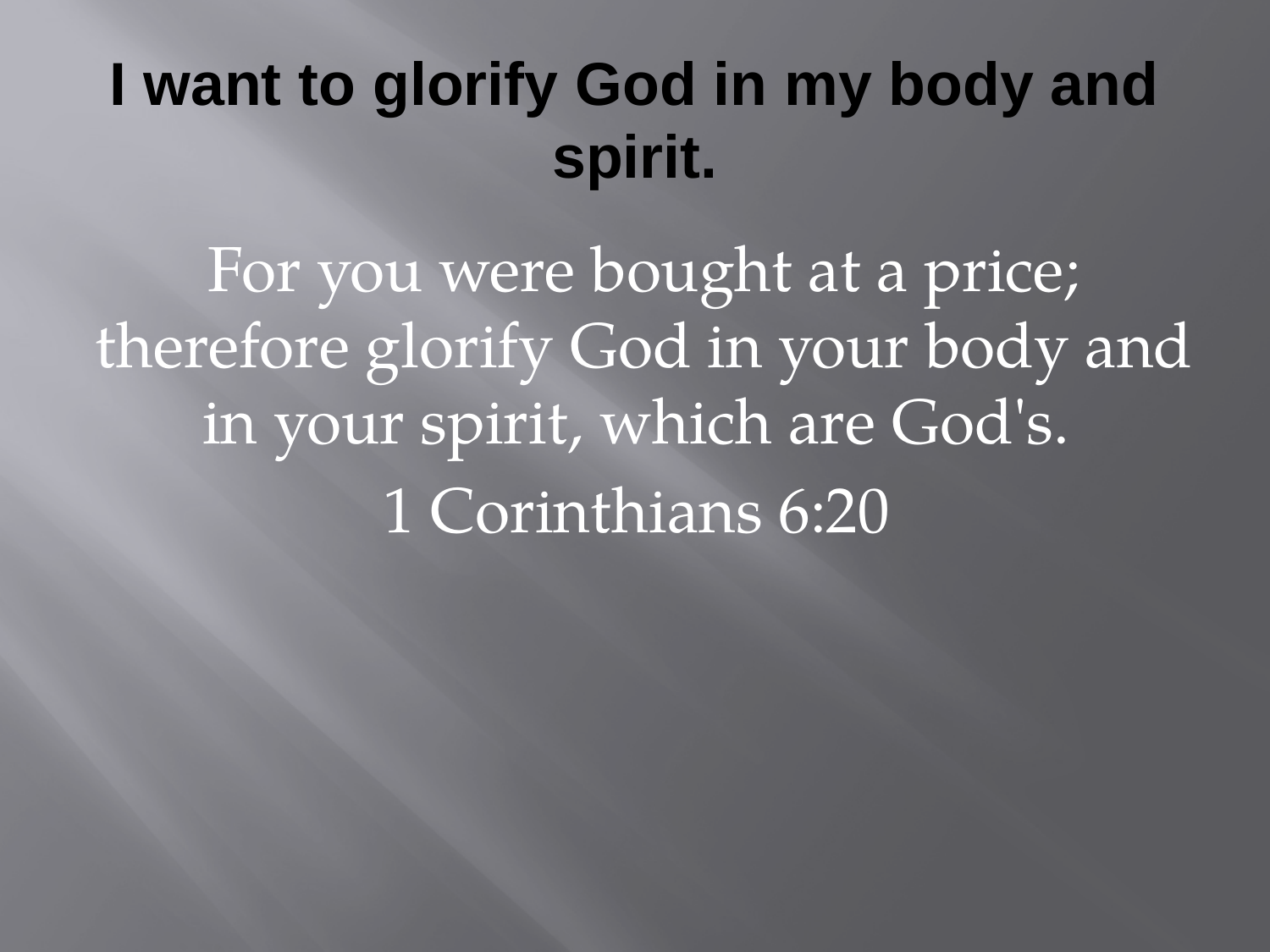

# I want to glorify God in my body and spirit.
For you were bought at a price; therefore glorify God in your body and in your spirit, which are God's.
1 Corinthians 6:20